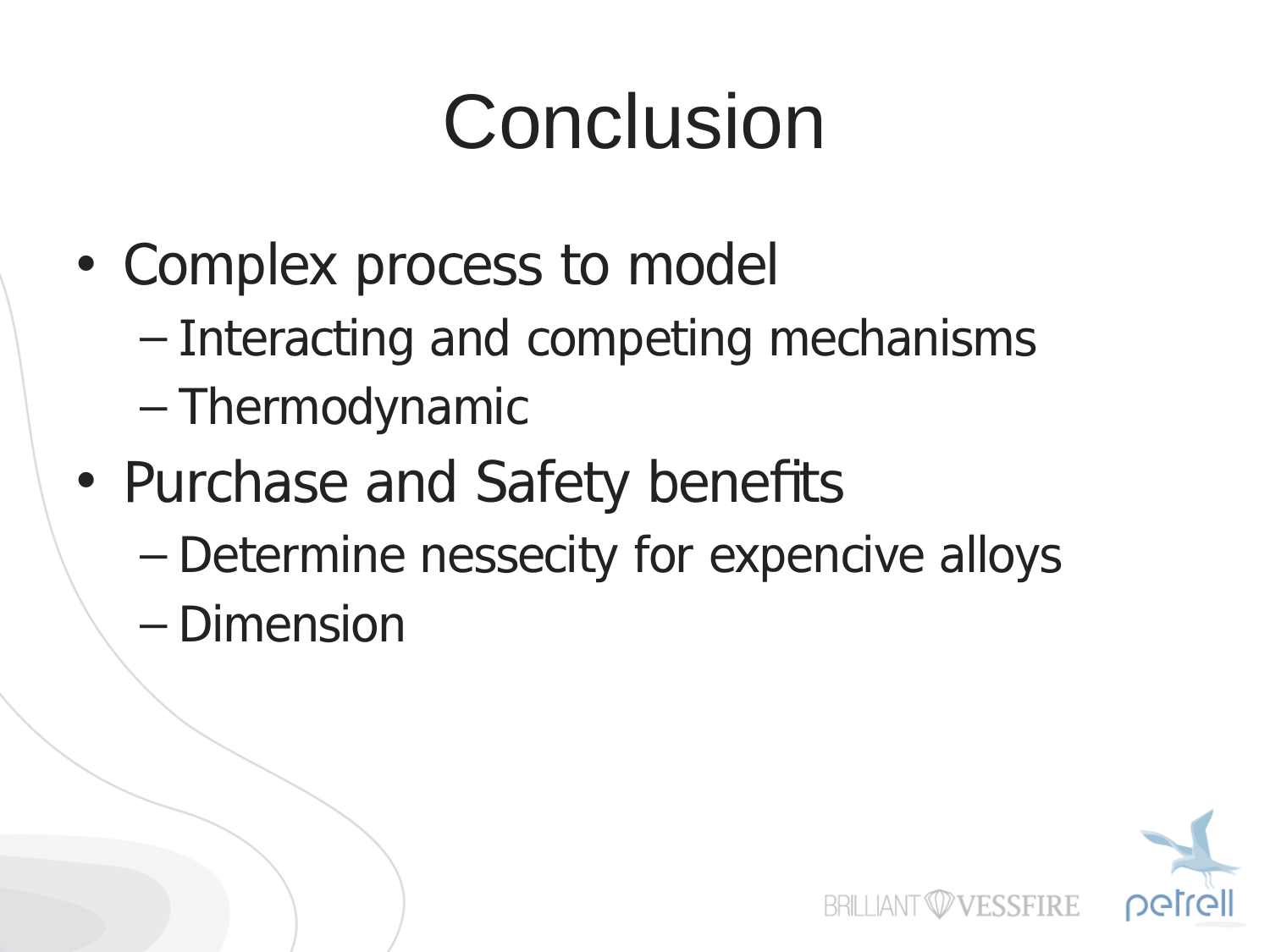

# Conclusion
Complex process to model
Interacting and competing mechanisms
Thermodynamic
Purchase and Safety benefits
Determine nessecity for expencive alloys
Dimension